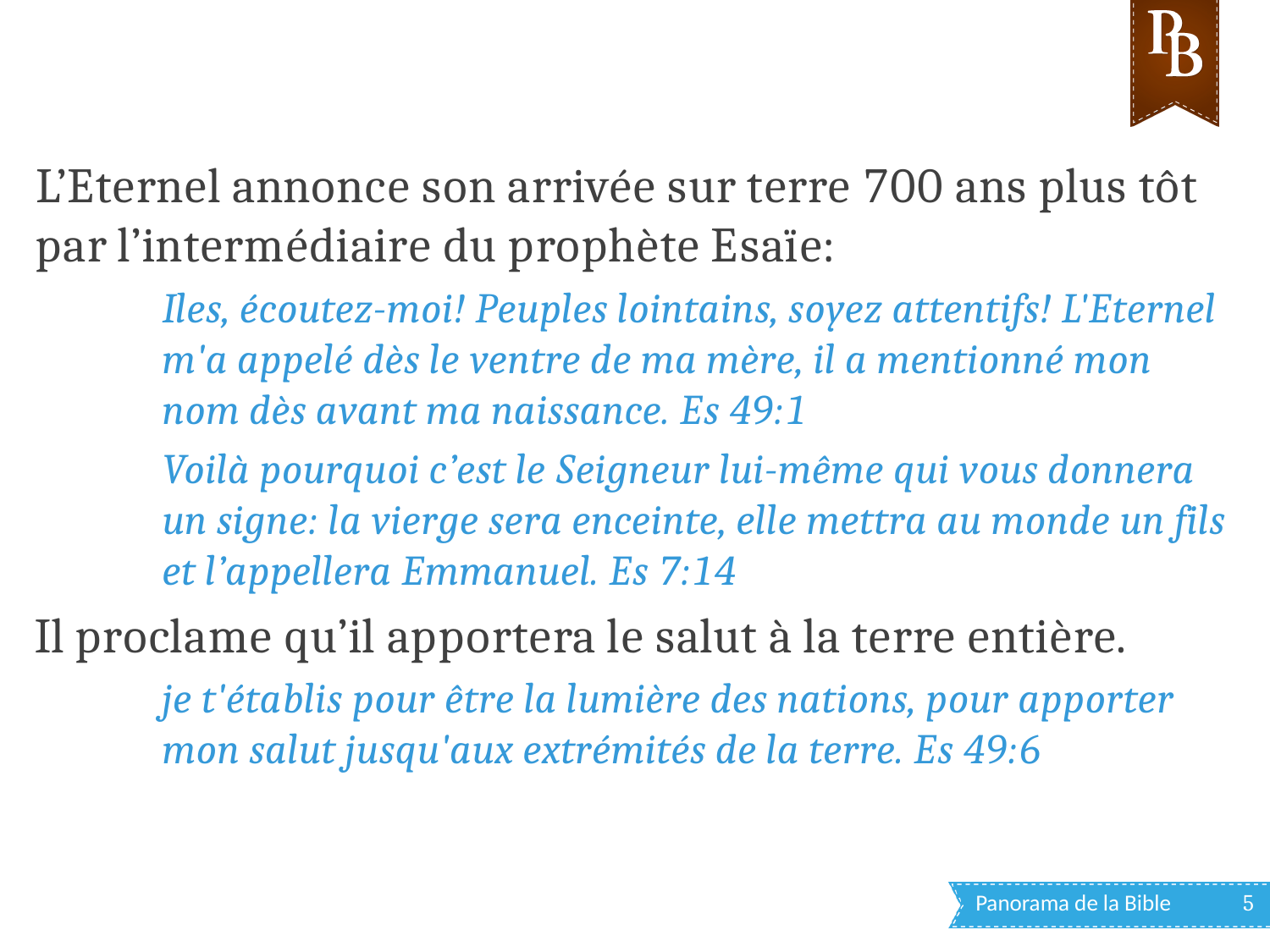

L’Eternel annonce son arrivée sur terre 700 ans plus tôt par l’intermédiaire du prophète Esaïe:
Iles, écoutez-moi! Peuples lointains, soyez attentifs! L'Eternel m'a appelé dès le ventre de ma mère, il a mentionné mon nom dès avant ma naissance. Es 49:1
Voilà pourquoi c’est le Seigneur lui-même qui vous donnera un signe: la vierge sera enceinte, elle mettra au monde un fils et l’appellera Emmanuel. Es 7:14
Il proclame qu’il apportera le salut à la terre entière.
je t'établis pour être la lumière des nations, pour apporter mon salut jusqu'aux extrémités de la terre. Es 49:6